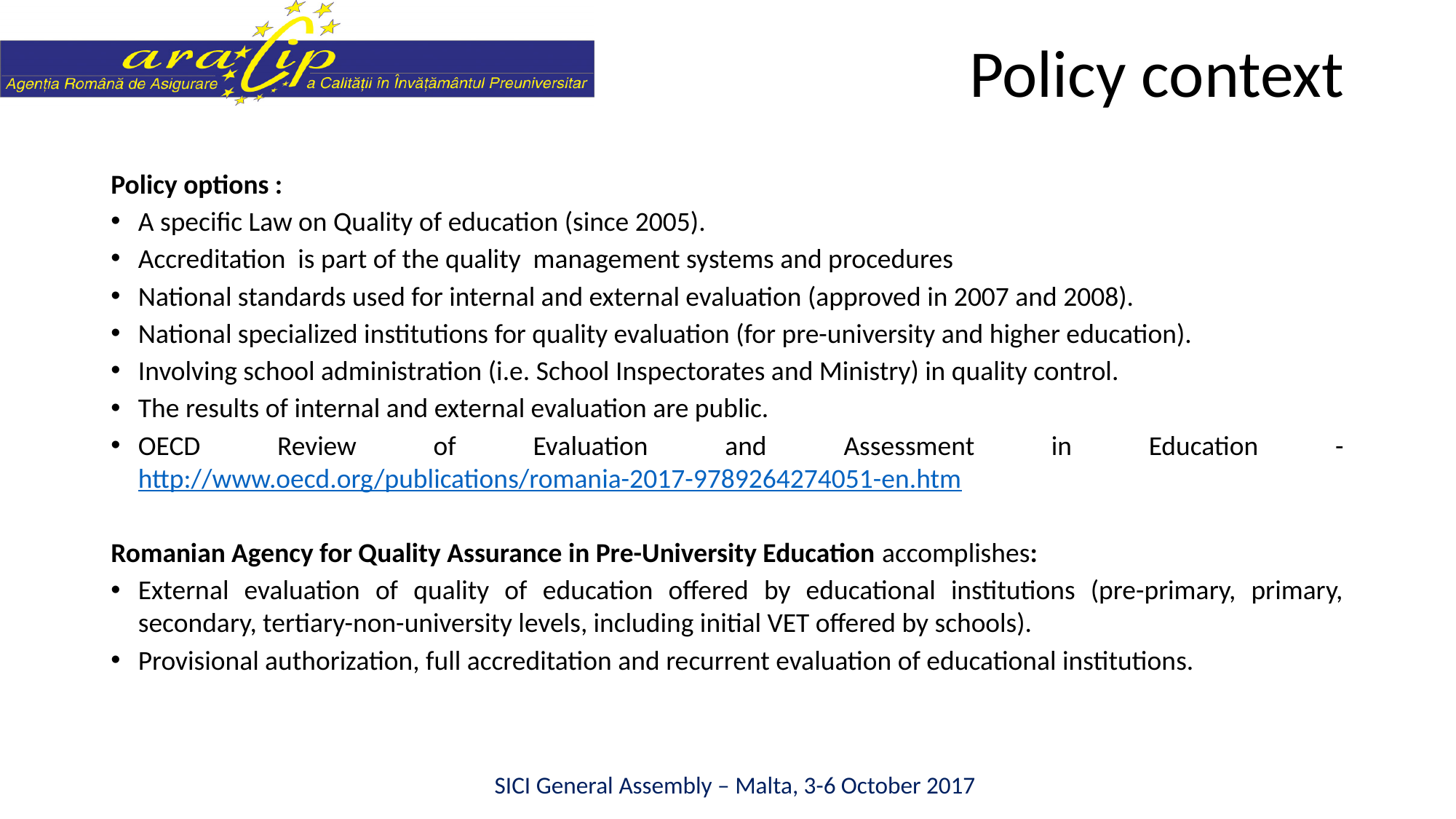

# Policy context
Policy options :
A specific Law on Quality of education (since 2005).
Accreditation  is part of the quality  management systems and procedures
National standards used for internal and external evaluation (approved in 2007 and 2008).
National specialized institutions for quality evaluation (for pre-university and higher education).
Involving school administration (i.e. School Inspectorates and Ministry) in quality control.
The results of internal and external evaluation are public.
OECD Review of Evaluation and Assessment in Education - http://www.oecd.org/publications/romania-2017-9789264274051-en.htm

Romanian Agency for Quality Assurance in Pre-University Education accomplishes:
External evaluation of quality of education offered by educational institutions (pre-primary, primary, secondary, tertiary-non-university levels, including initial VET offered by schools).
Provisional authorization, full accreditation and recurrent evaluation of educational institutions.